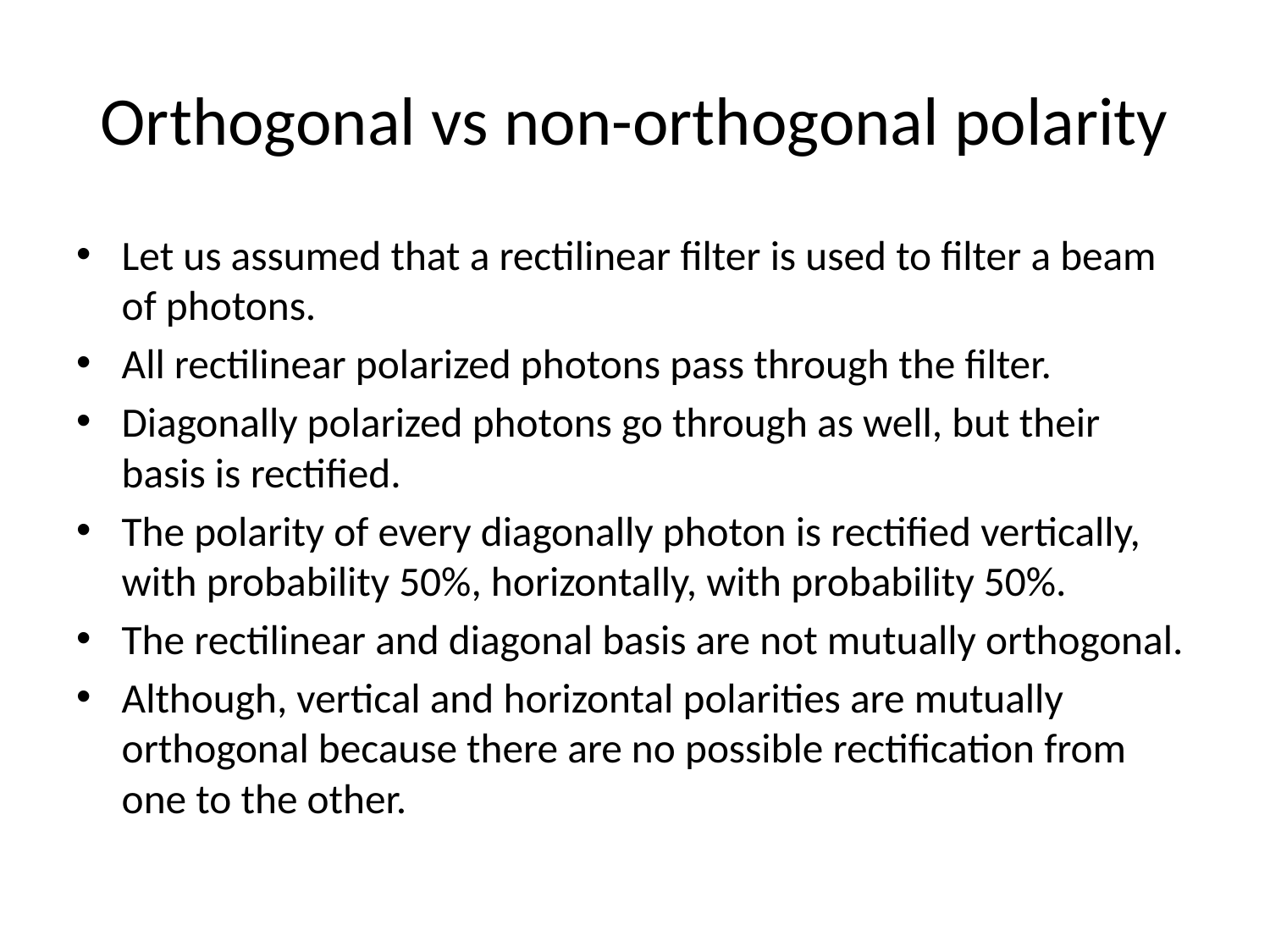

# Orthogonal vs non-orthogonal polarity
Let us assumed that a rectilinear filter is used to filter a beam of photons.
All rectilinear polarized photons pass through the filter.
Diagonally polarized photons go through as well, but their basis is rectified.
The polarity of every diagonally photon is rectified vertically, with probability 50%, horizontally, with probability 50%.
The rectilinear and diagonal basis are not mutually orthogonal.
Although, vertical and horizontal polarities are mutually orthogonal because there are no possible rectification from one to the other.